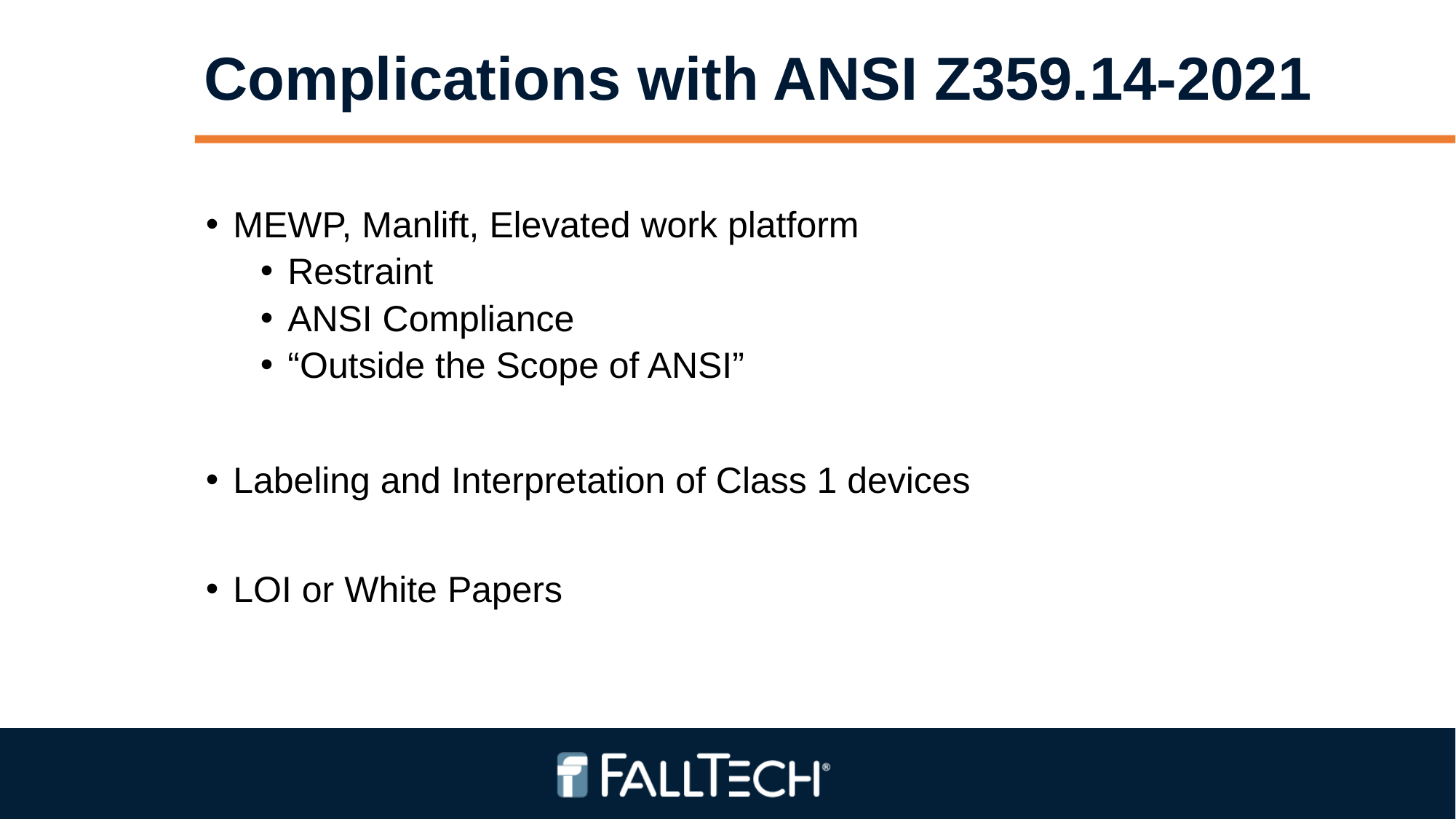

# Complications with ANSI Z359.14-2021
MEWP, Manlift, Elevated work platform
Restraint
ANSI Compliance
“Outside the Scope of ANSI”

Labeling and Interpretation of Class 1 devices

LOI or White Papers